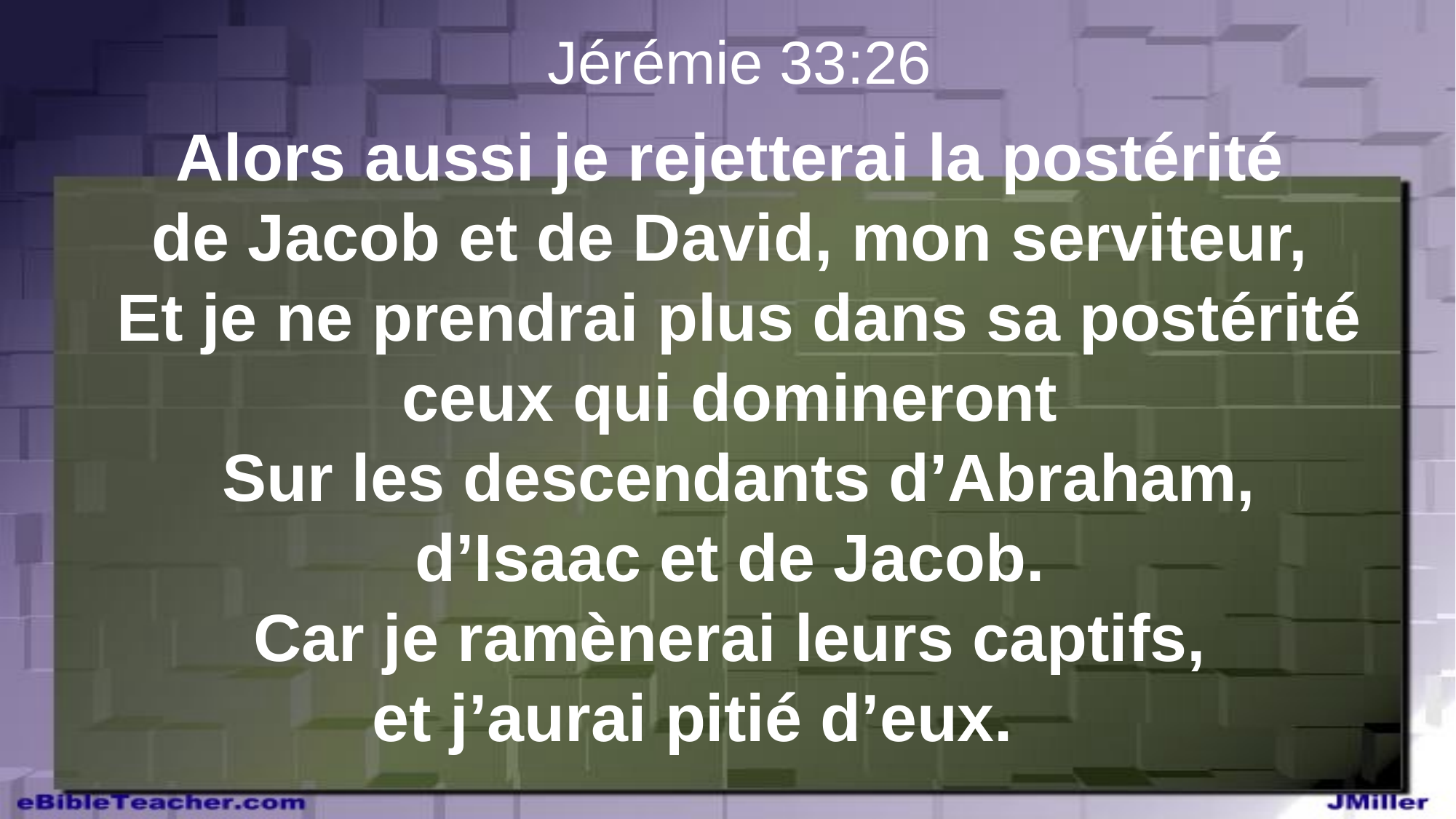

Jérémie 33:26

Alors aussi je rejetterai la postérité
de Jacob et de David, mon serviteur,
Et je ne prendrai plus dans sa postérité ceux qui domineront
Sur les descendants d’Abraham, d’Isaac et de Jacob.
Car je ramènerai leurs captifs,
et j’aurai pitié d’eux.